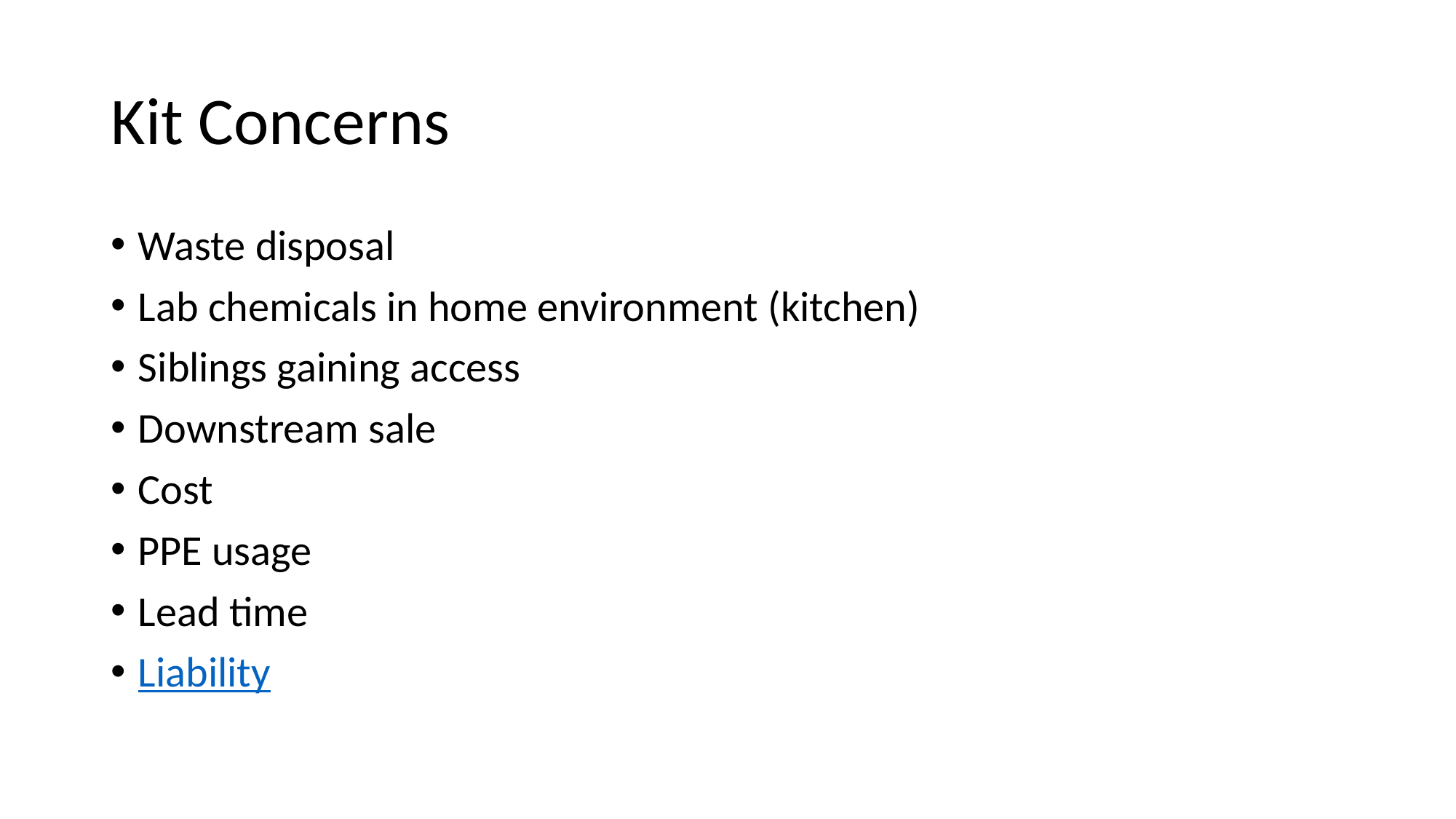

# Kit Concerns
Waste disposal
Lab chemicals in home environment (kitchen)
Siblings gaining access
Downstream sale
Cost
PPE usage
Lead time
Liability